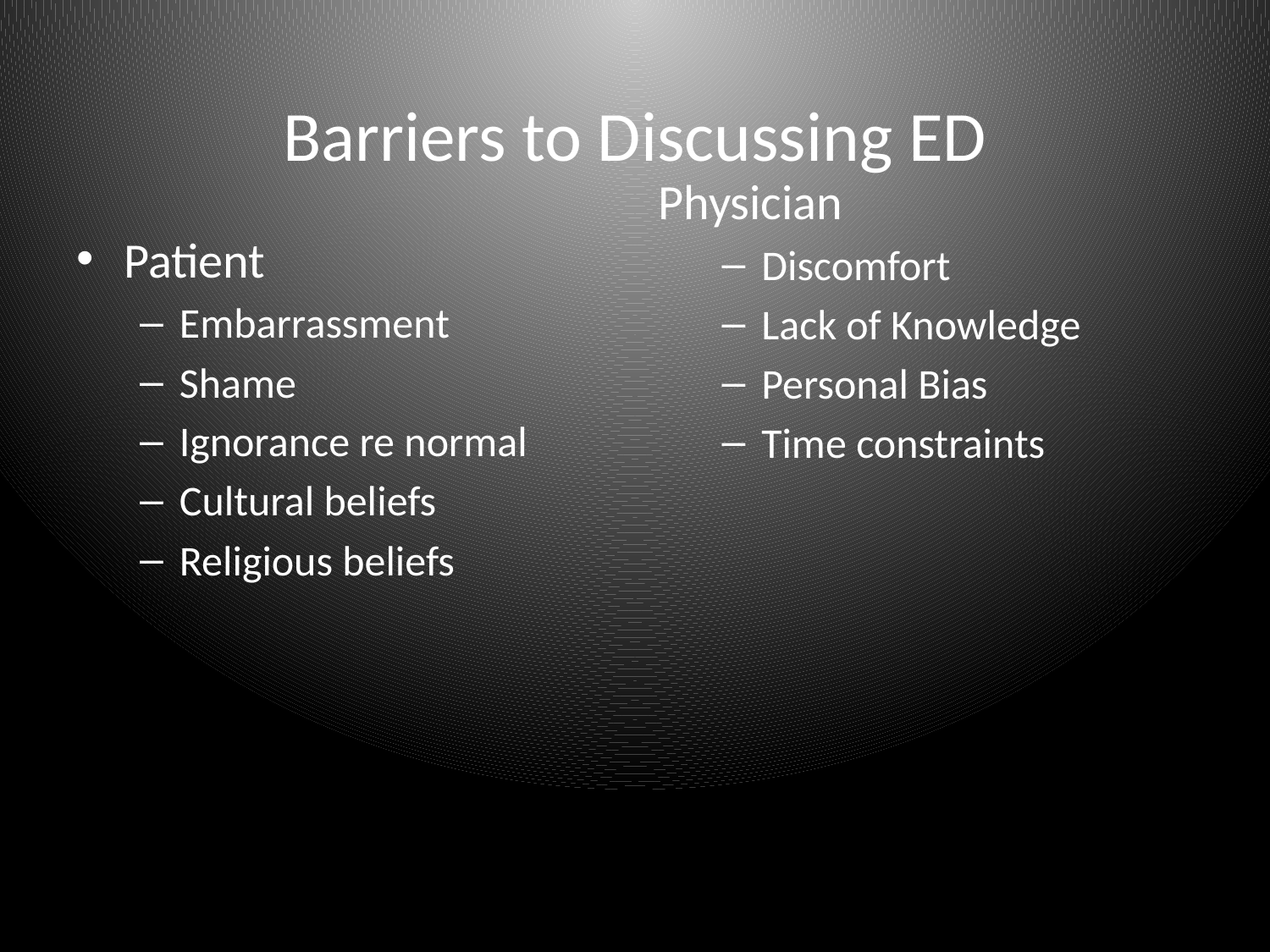

# Barriers to Discussing ED
Physician
Discomfort
Lack of Knowledge
Personal Bias
Time constraints
Patient
Embarrassment
Shame
Ignorance re normal
Cultural beliefs
Religious beliefs